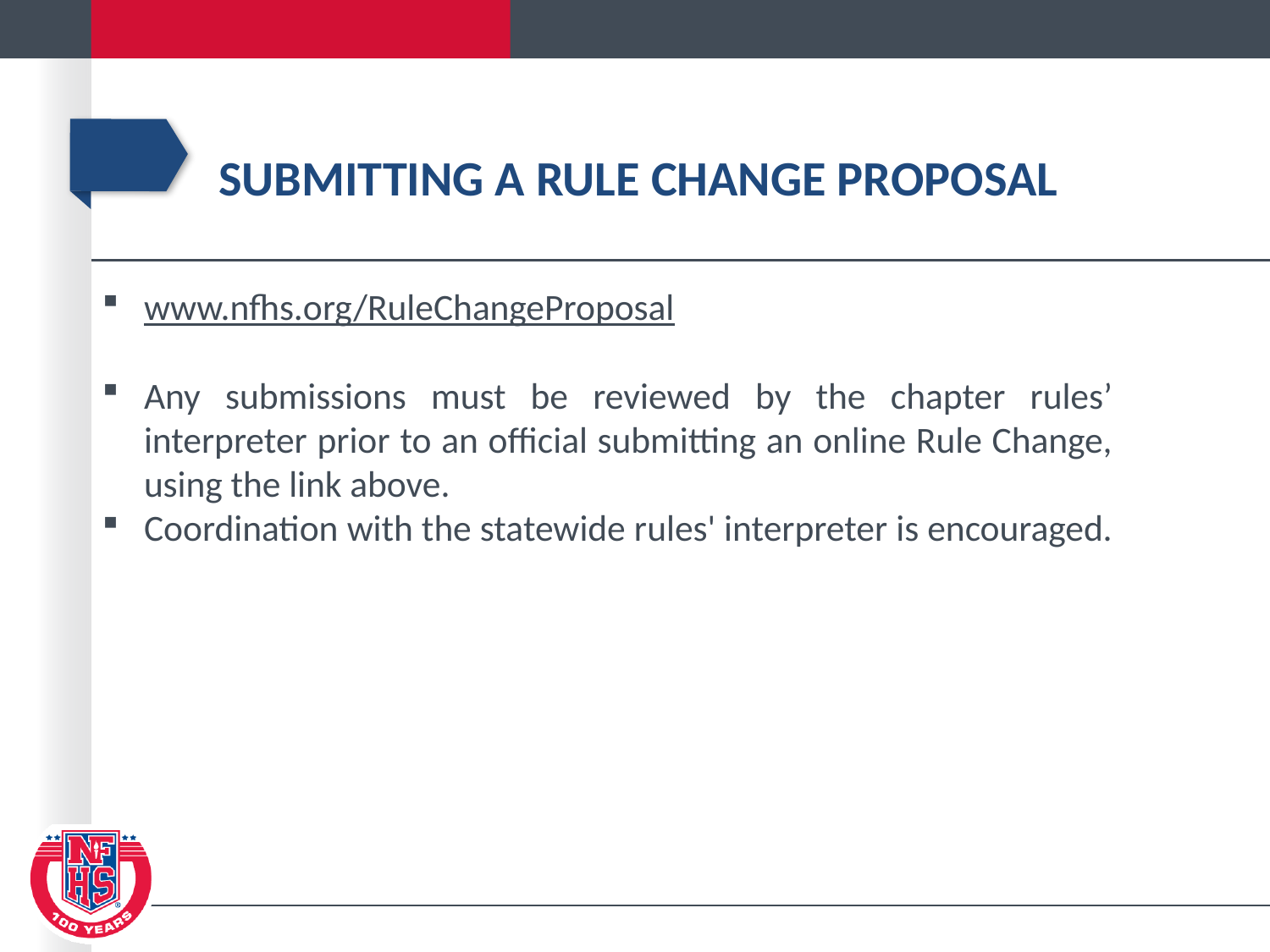

# Submitting a rule change proposal
www.nfhs.org/RuleChangeProposal

Any submissions must be reviewed by the chapter rules’ interpreter prior to an official submitting an online Rule Change, using the link above.
Coordination with the statewide rules' interpreter is encouraged.